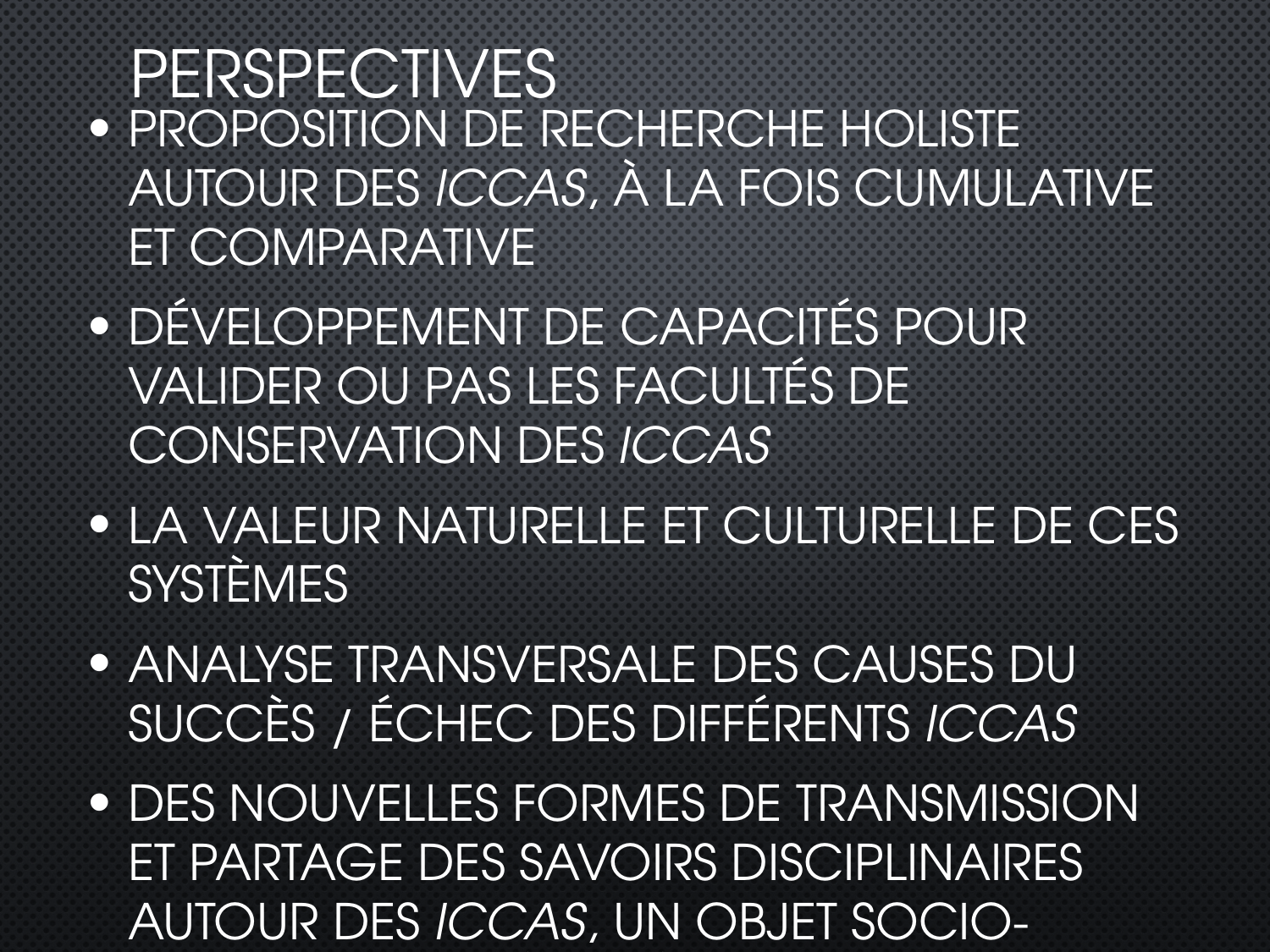

perspectives
proposition de recherche holiste autour des ICCAs, à la fois cumulative et comparative
développement de capacités pour valider ou pas les facultés de conservation des ICCAs
la valeur naturelle et culturelle de ces systèmes
analyse transversale des causes du succès / échec des différents ICCAs
des nouvelles formes de transmission et partage des savoirs disciplinaires autour des ICCAs, un objet socio-écologique très précis